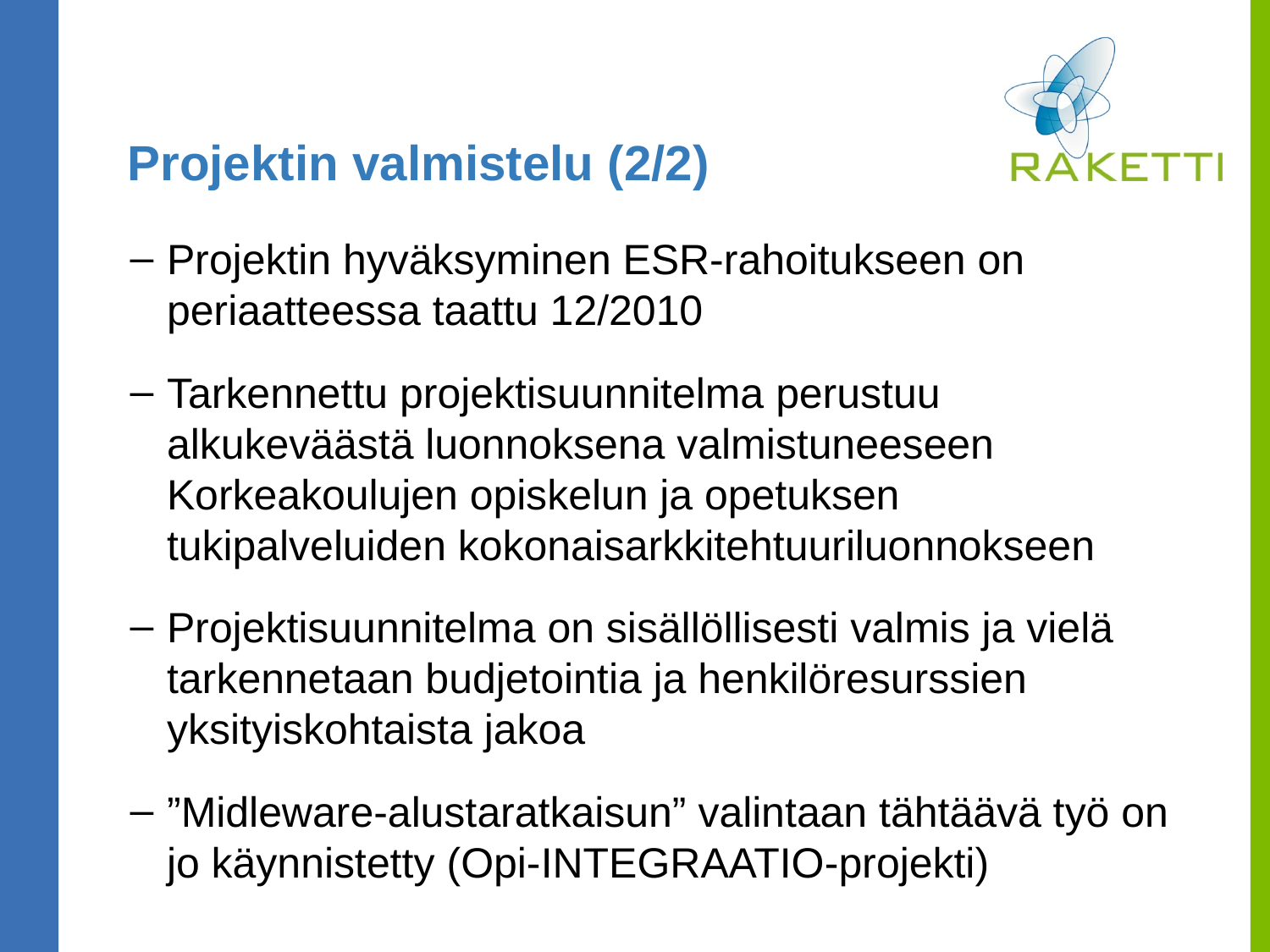

# Projektin valmistelu (2/2)
Projektin hyväksyminen ESR-rahoitukseen on periaatteessa taattu 12/2010
Tarkennettu projektisuunnitelma perustuu alkukeväästä luonnoksena valmistuneeseen Korkeakoulujen opiskelun ja opetuksen tukipalveluiden kokonaisarkkitehtuuriluonnokseen
Projektisuunnitelma on sisällöllisesti valmis ja vielä tarkennetaan budjetointia ja henkilöresurssien yksityiskohtaista jakoa
”Midleware-alustaratkaisun” valintaan tähtäävä työ on jo käynnistetty (Opi-INTEGRAATIO-projekti)